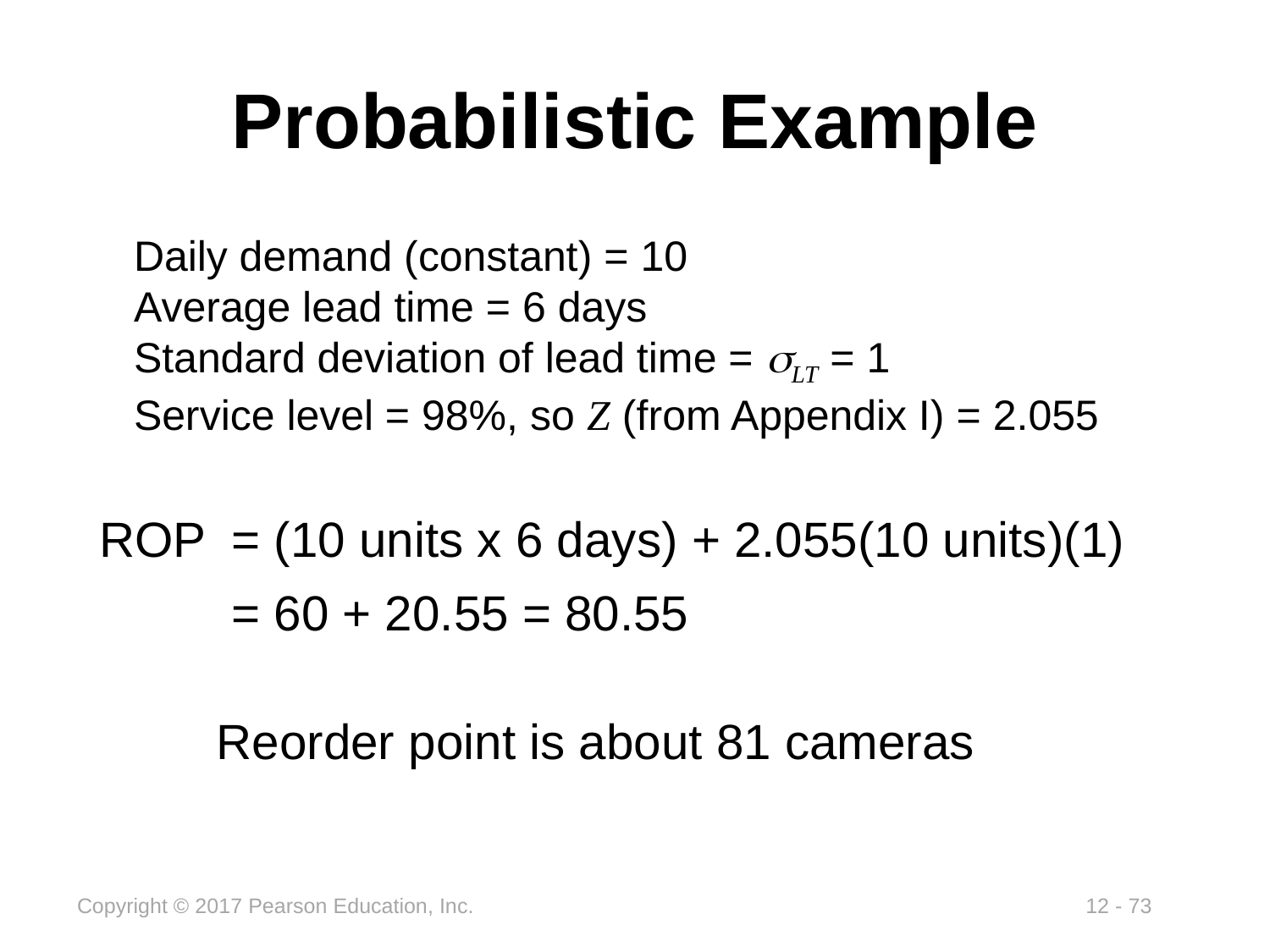

# Probabilistic Example
Daily demand (constant) = 10
Average lead time = 6 days
Standard deviation of lead time = σLT = 1
Service level = 98%, so Z (from Appendix I) = 2.055
ROP	= (10 units x 6 days) + 2.055(10 units)(1)
	= 60 + 20.55 = 80.55
Reorder point is about 81 cameras